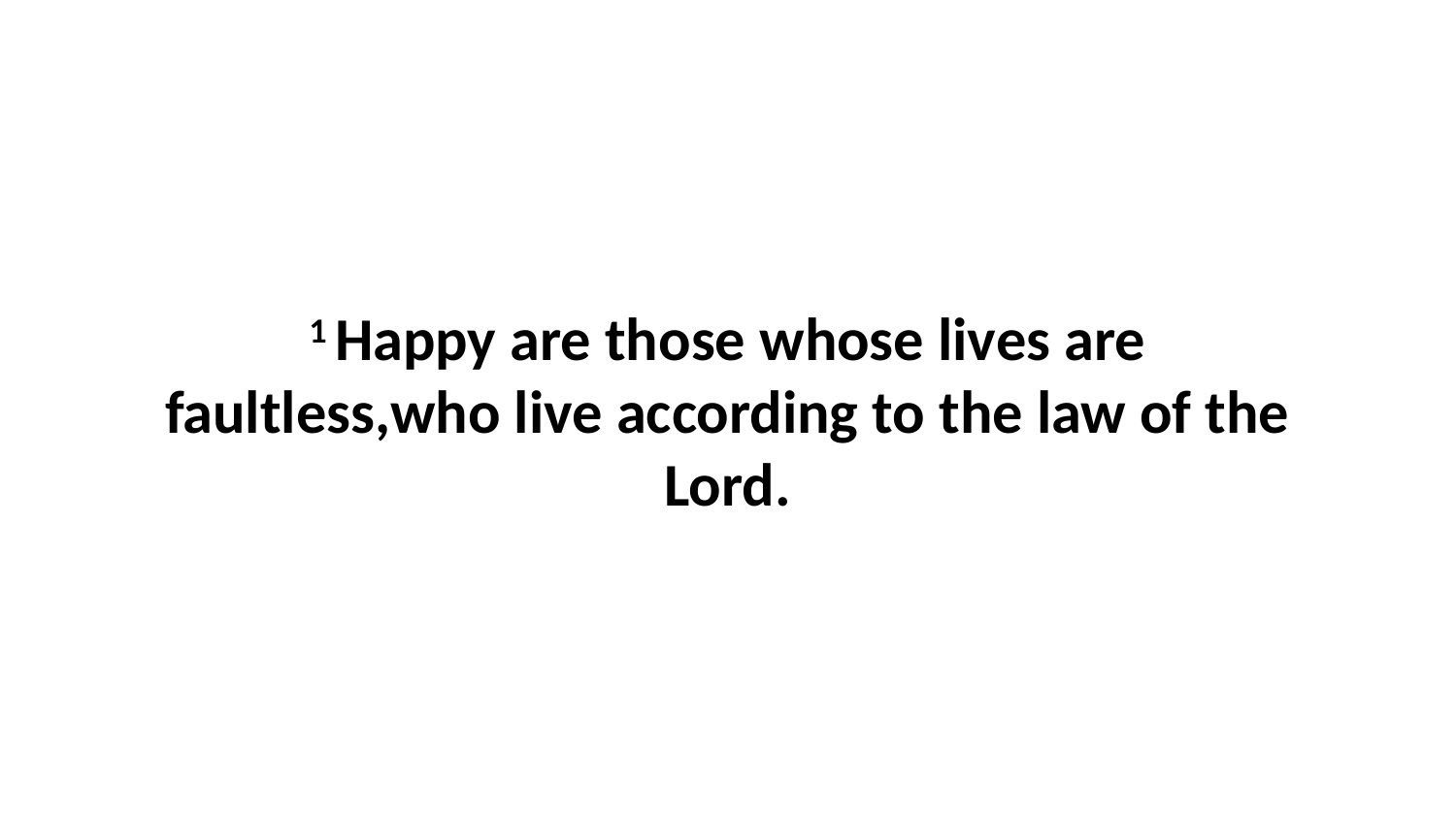

1 Happy are those whose lives are faultless,who live according to the law of the Lord.